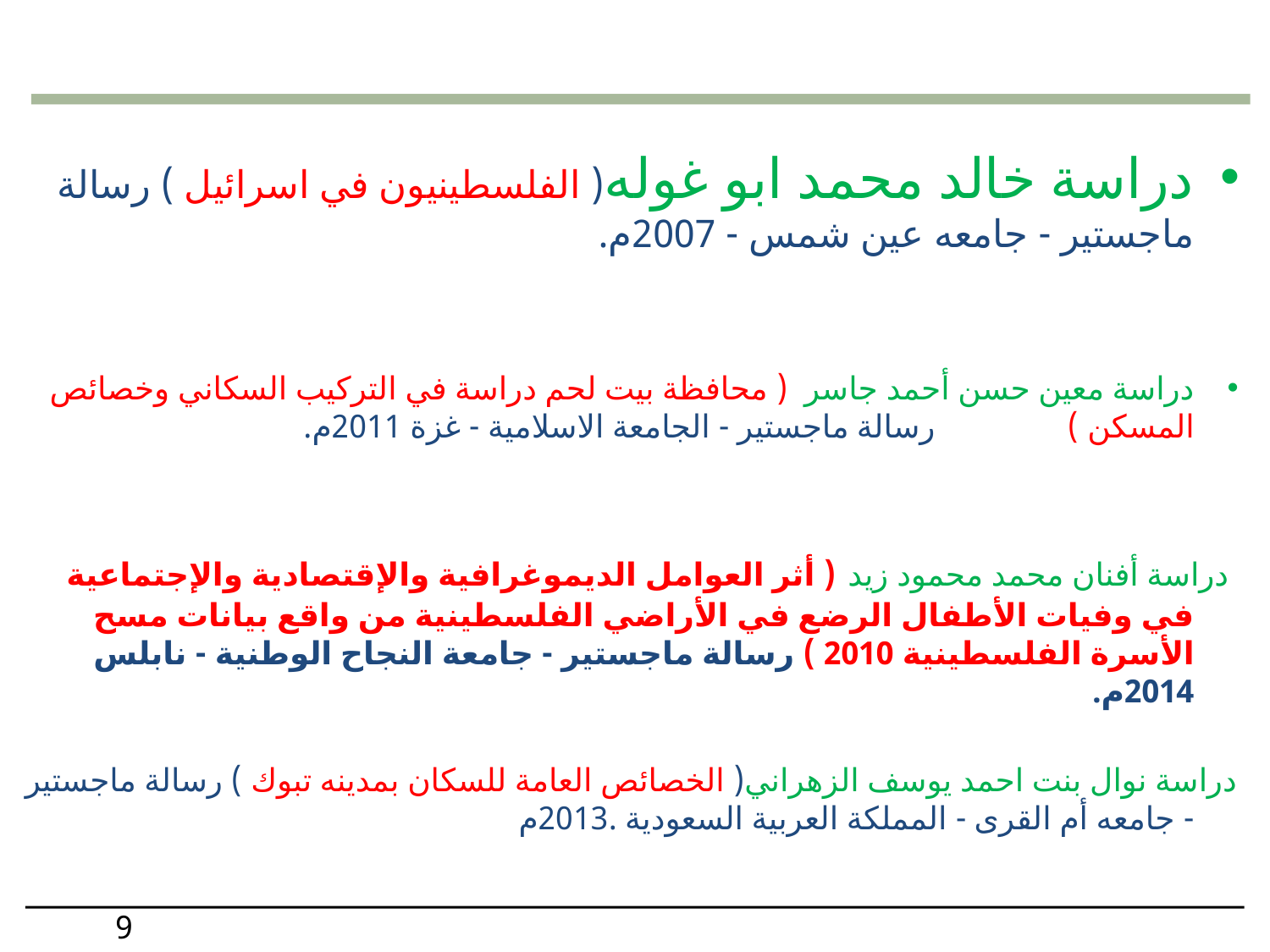

دراسة خالد محمد ابو غوله( الفلسطينيون في اسرائيل ) رسالة ماجستير - جامعه عين شمس - 2007م.

دراسة معين حسن أحمد جاسر  ( محافظة بيت لحم دراسة في التركيب السكاني وخصائص المسكن )                رسالة ماجستير - الجامعة الاسلامية - غزة 2011م.

 دراسة أفنان محمد محمود زيد ( أثر العوامل الديموغرافية والإقتصادية والإجتماعية في وفيات الأطفال الرضع في الأراضي الفلسطينية من واقع بيانات مسح الأسرة الفلسطينية 2010 ) رسالة ماجستير - جامعة النجاح الوطنية - نابلس 2014م.

دراسة نوال بنت احمد يوسف الزهراني( الخصائص العامة للسكان بمدينه تبوك ) رسالة ماجستير - جامعه أم القرى - المملكة العربية السعودية .2013م

9